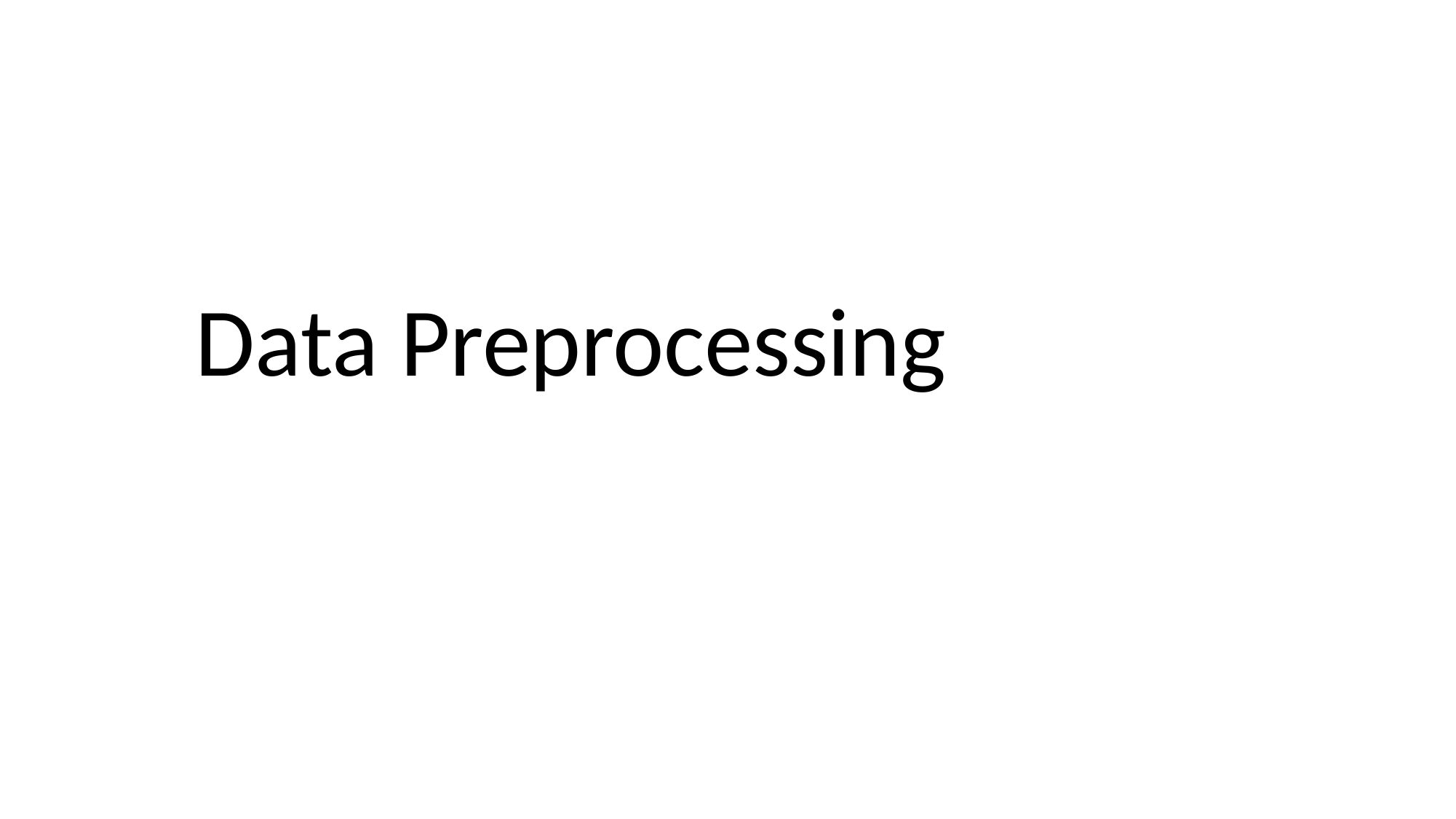

# Data Preprocessing
32
April 25, 2023
Fei-Fei Li, Yunzhu Li, Ruohan Gao
Lecture 7 -